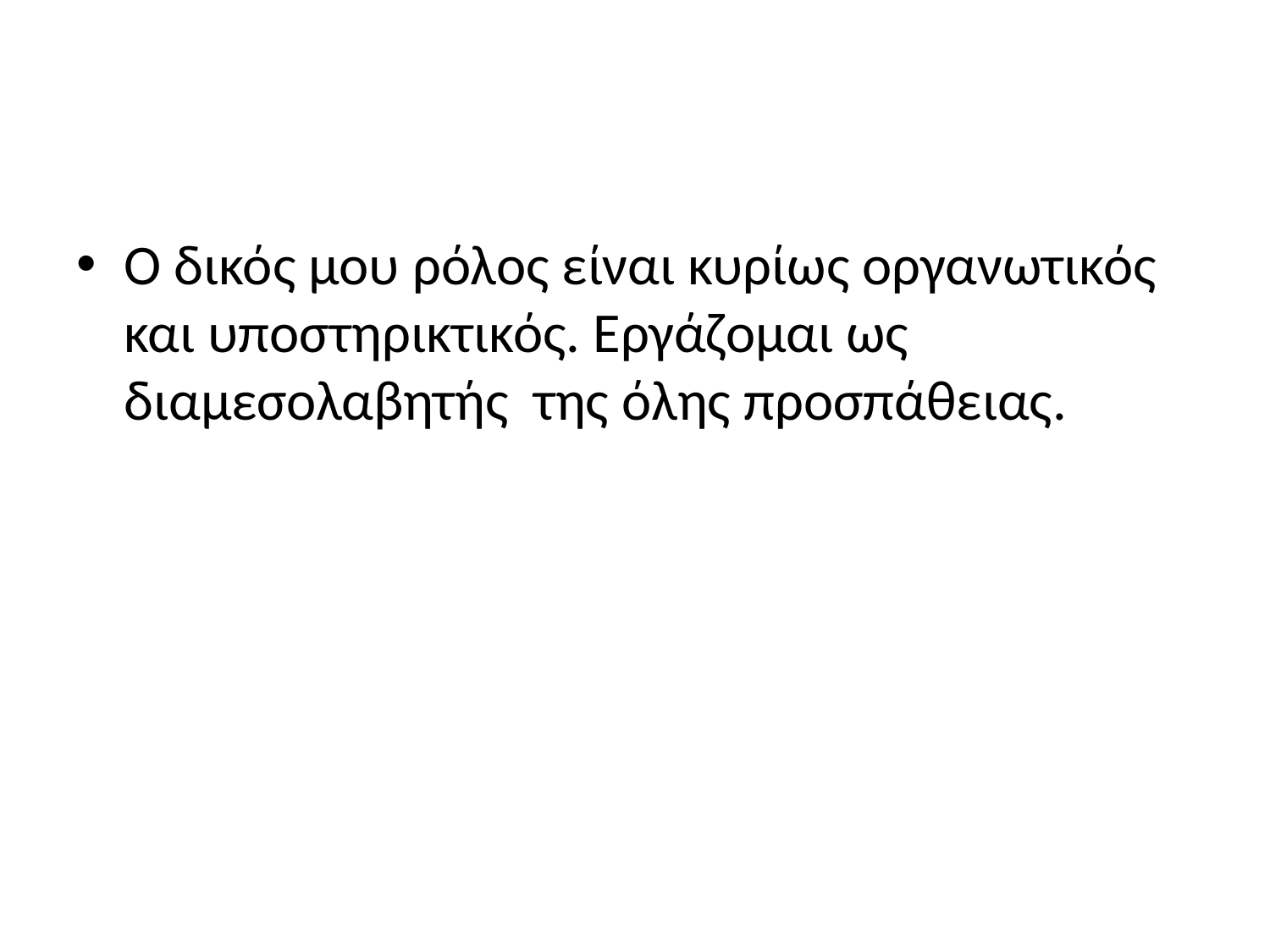

#
Ο δικός μου ρόλος είναι κυρίως οργανωτικός και υποστηρικτικός. Εργάζομαι ως διαμεσολαβητής  της όλης προσπάθειας.